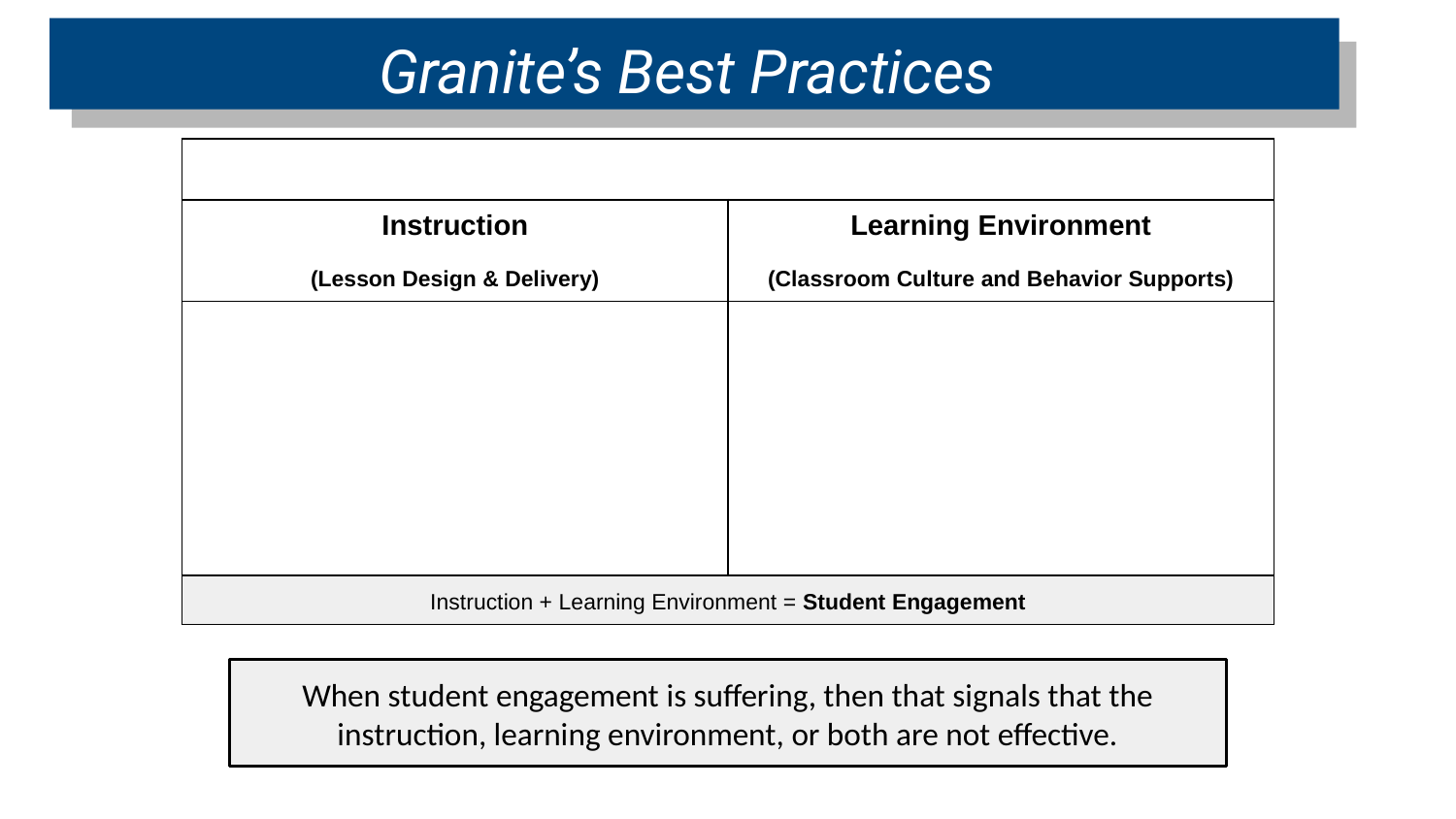

Granite’s Best Practices
|  |  |
| --- | --- |
| Instruction (Lesson Design & Delivery) | Learning Environment (Classroom Culture and Behavior Supports) |
|  |  |
| Instruction + Learning Environment = Student Engagement |  |
When student engagement is suffering, then that signals that the instruction, learning environment, or both are not effective.